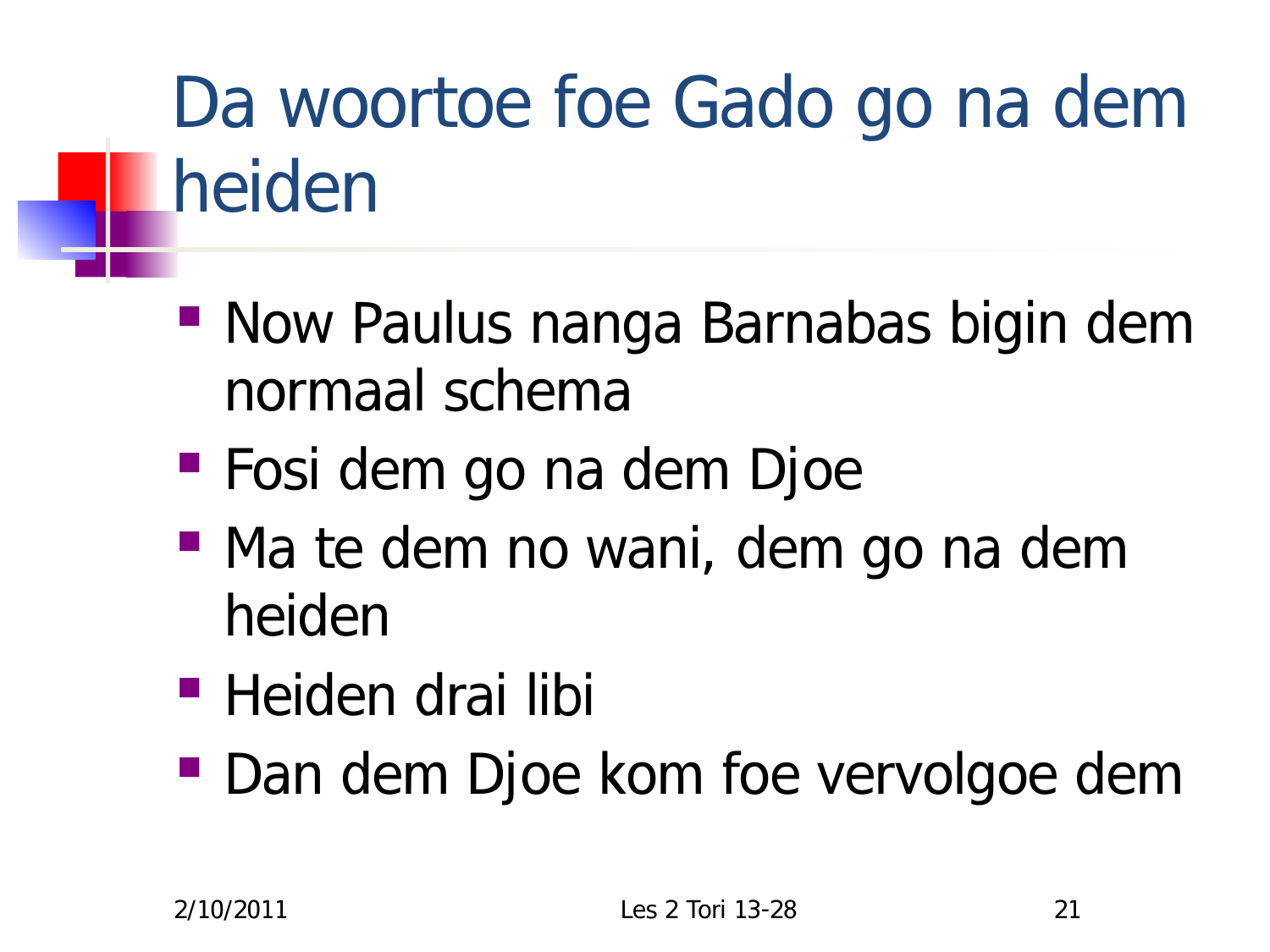

# Da woortoe foe Gado go na dem heiden
Now Paulus nanga Barnabas bigin dem normaal schema
Fosi dem go na dem Djoe
Ma te dem no wani, dem go na dem heiden
Heiden drai libi
Dan dem Djoe kom foe vervolgoe dem
2/10/2011
Les 2 Tori 13-28
21